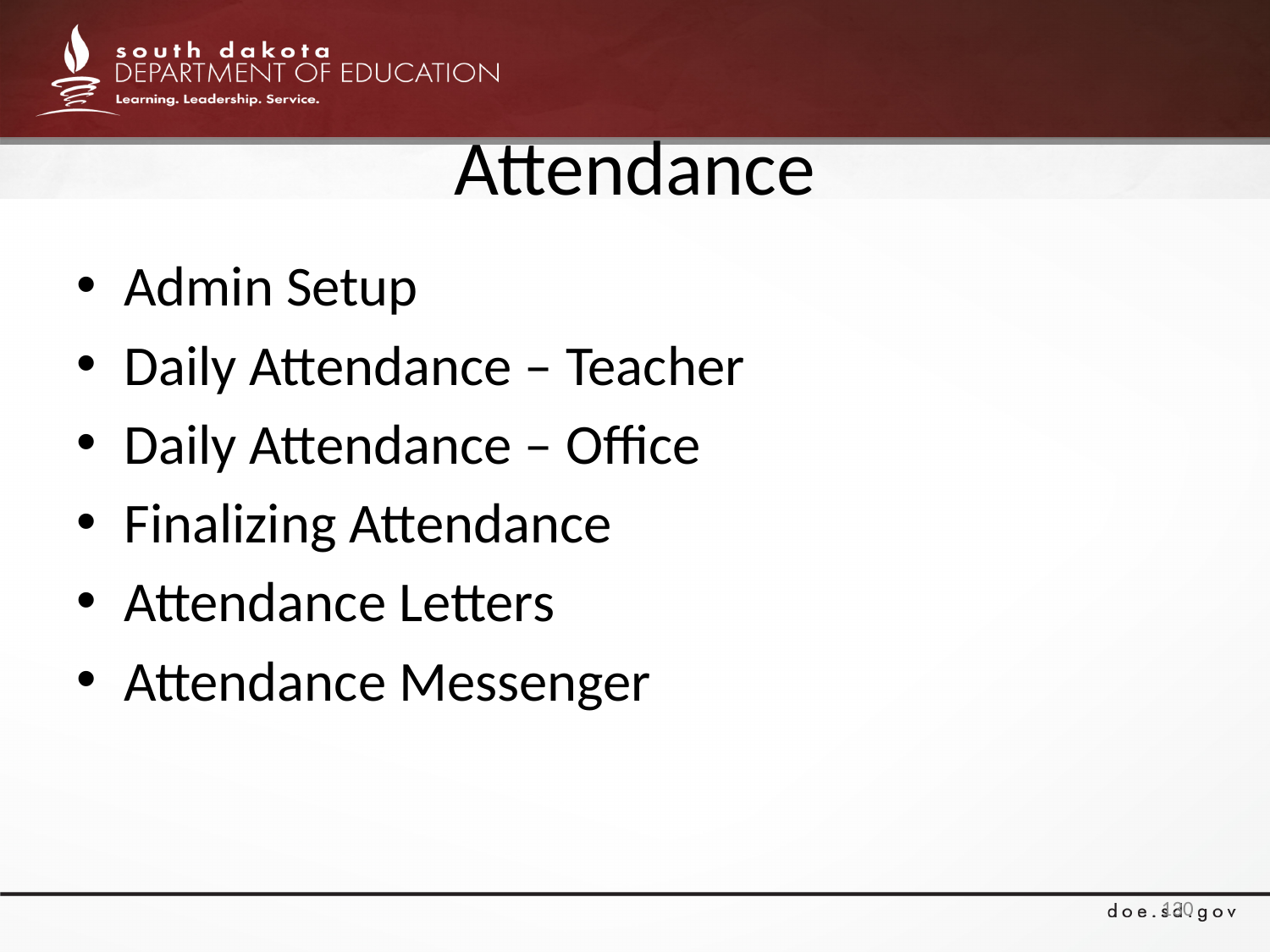

# Attendance
Admin Setup
Daily Attendance – Teacher
Daily Attendance – Office
Finalizing Attendance
Attendance Letters
Attendance Messenger
130